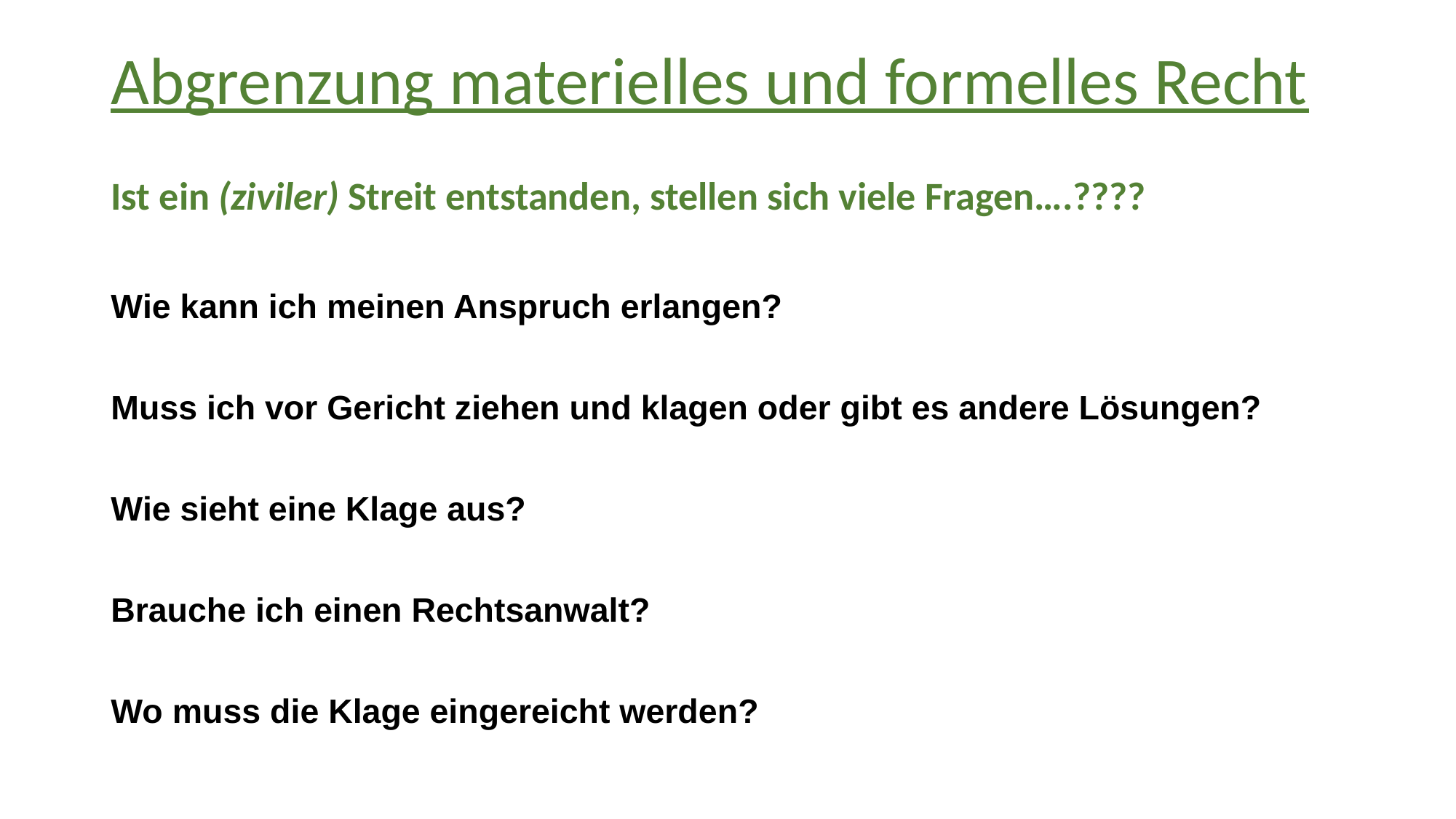

# Abgrenzung materielles und formelles Recht
Ist ein (ziviler) Streit entstanden, stellen sich viele Fragen….????

Wie kann ich meinen Anspruch erlangen?

Muss ich vor Gericht ziehen und klagen oder gibt es andere Lösungen?

Wie sieht eine Klage aus?

Brauche ich einen Rechtsanwalt?

Wo muss die Klage eingereicht werden?